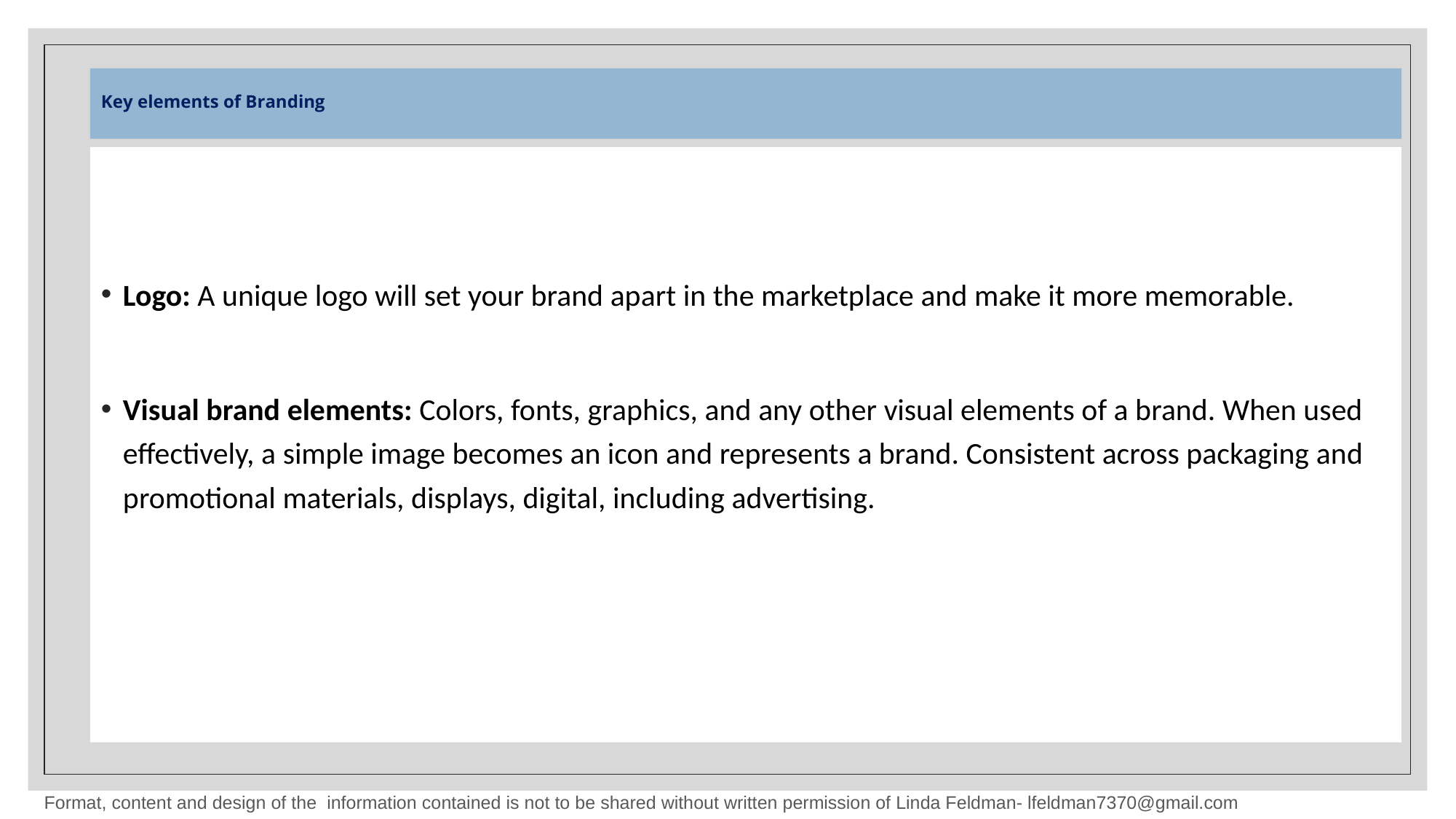

# Key elements of Branding

Logo: A unique logo will set your brand apart in the marketplace and make it more memorable.

Visual brand elements: Colors, fonts, graphics, and any other visual elements of a brand. When used effectively, a simple image becomes an icon and represents a brand. Consistent across packaging and promotional materials, displays, digital, including advertising.
Format, content and design of the  information contained is not to be shared without written permission of Linda Feldman- lfeldman7370@gmail.com